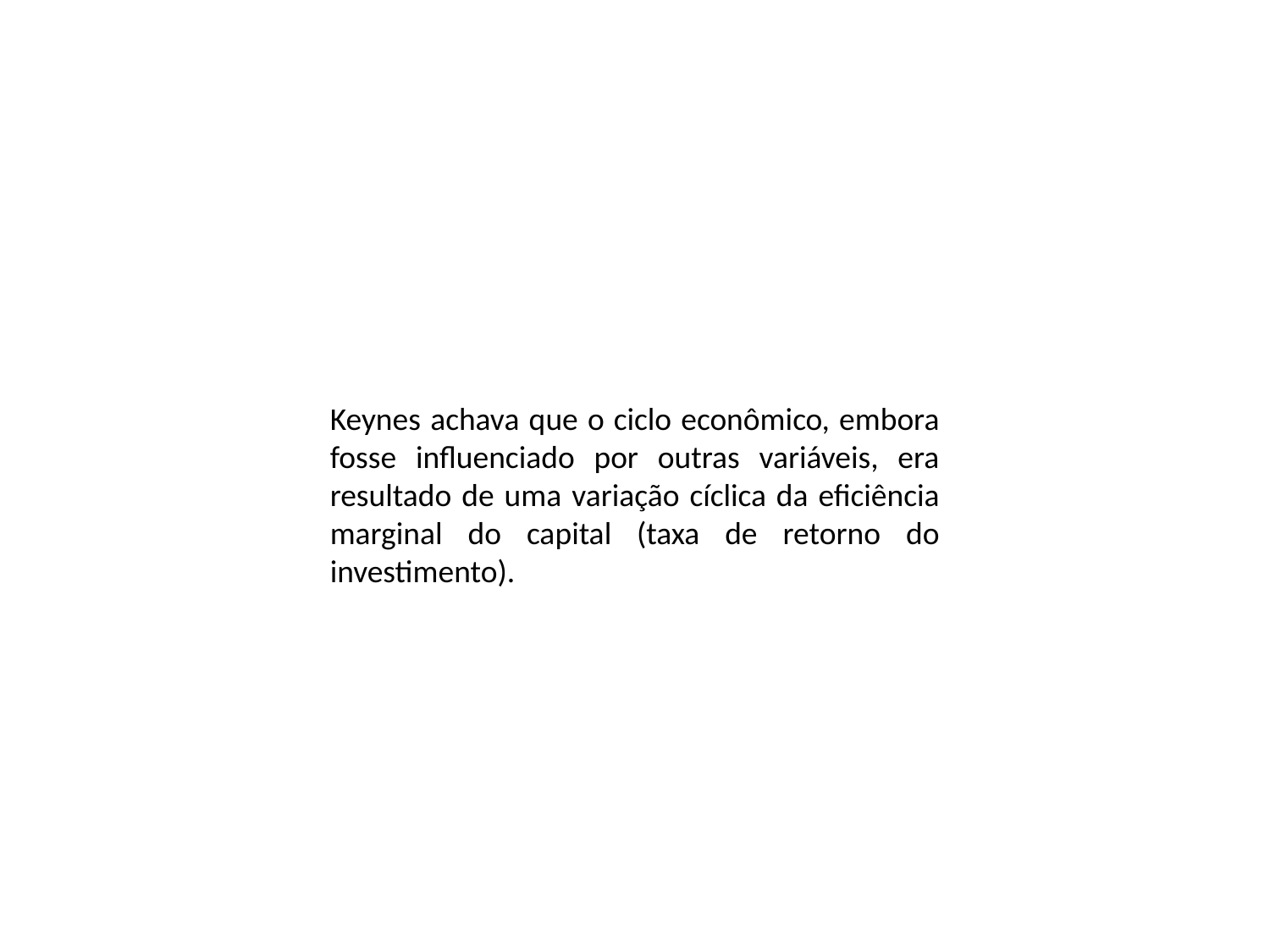

Keynes achava que o ciclo econômico, embora fosse influenciado por outras variáveis, era resultado de uma variação cíclica da eficiência marginal do capital (taxa de retorno do investimento).